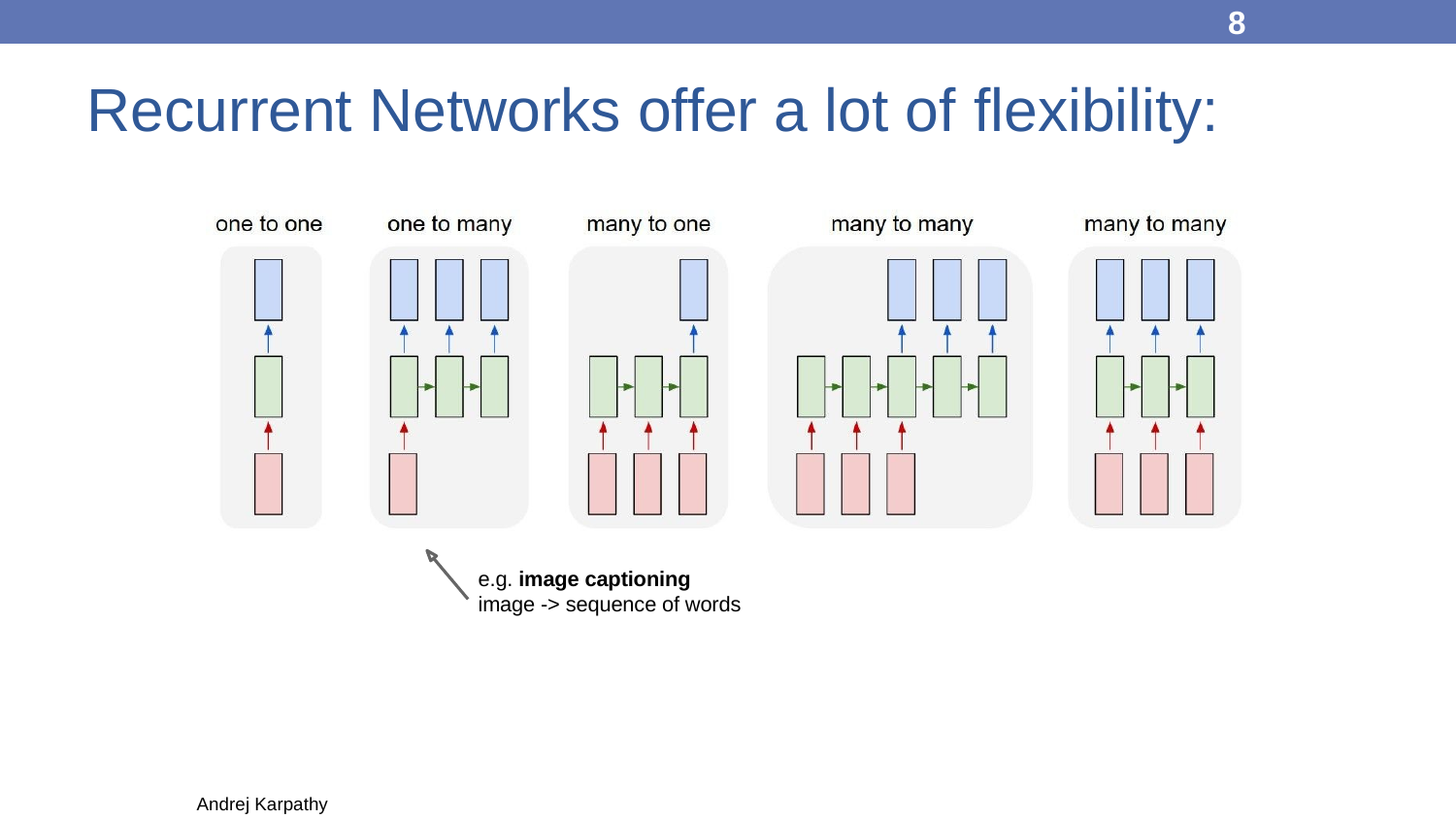

8
Recurrent Networks offer a lot of flexibility:

e.g. image captioning
image -> sequence of words
Andrej Karpathy